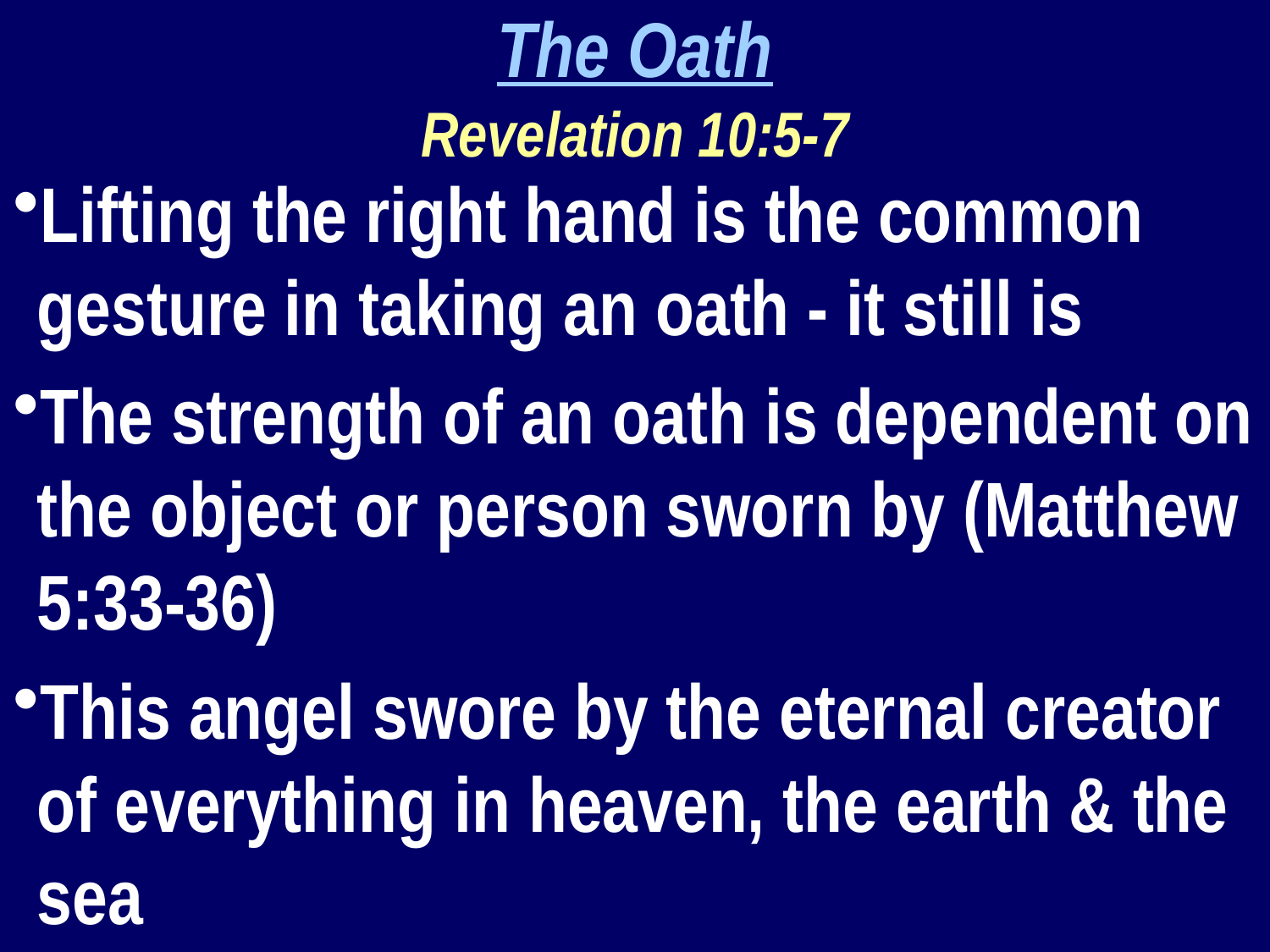

The Oath
Revelation 10:5-7
Lifting the right hand is the common gesture in taking an oath - it still is
The strength of an oath is dependent on the object or person sworn by (Matthew 5:33-36)
This angel swore by the eternal creator of everything in heaven, the earth & the sea